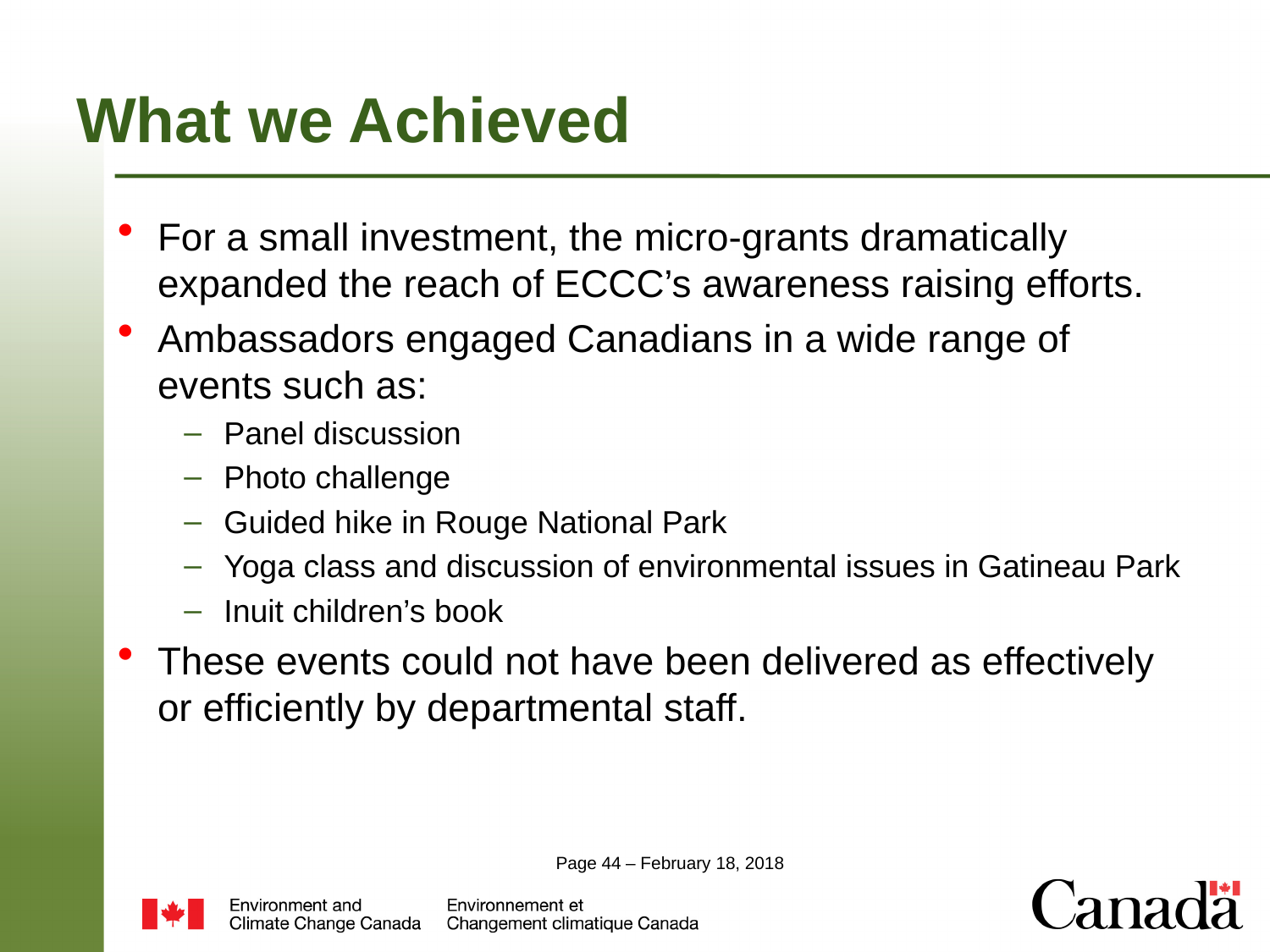

# What we Achieved
For a small investment, the micro-grants dramatically expanded the reach of ECCC’s awareness raising efforts.
Ambassadors engaged Canadians in a wide range of events such as:
Panel discussion
Photo challenge
Guided hike in Rouge National Park
Yoga class and discussion of environmental issues in Gatineau Park
Inuit children’s book
These events could not have been delivered as effectively or efficiently by departmental staff.